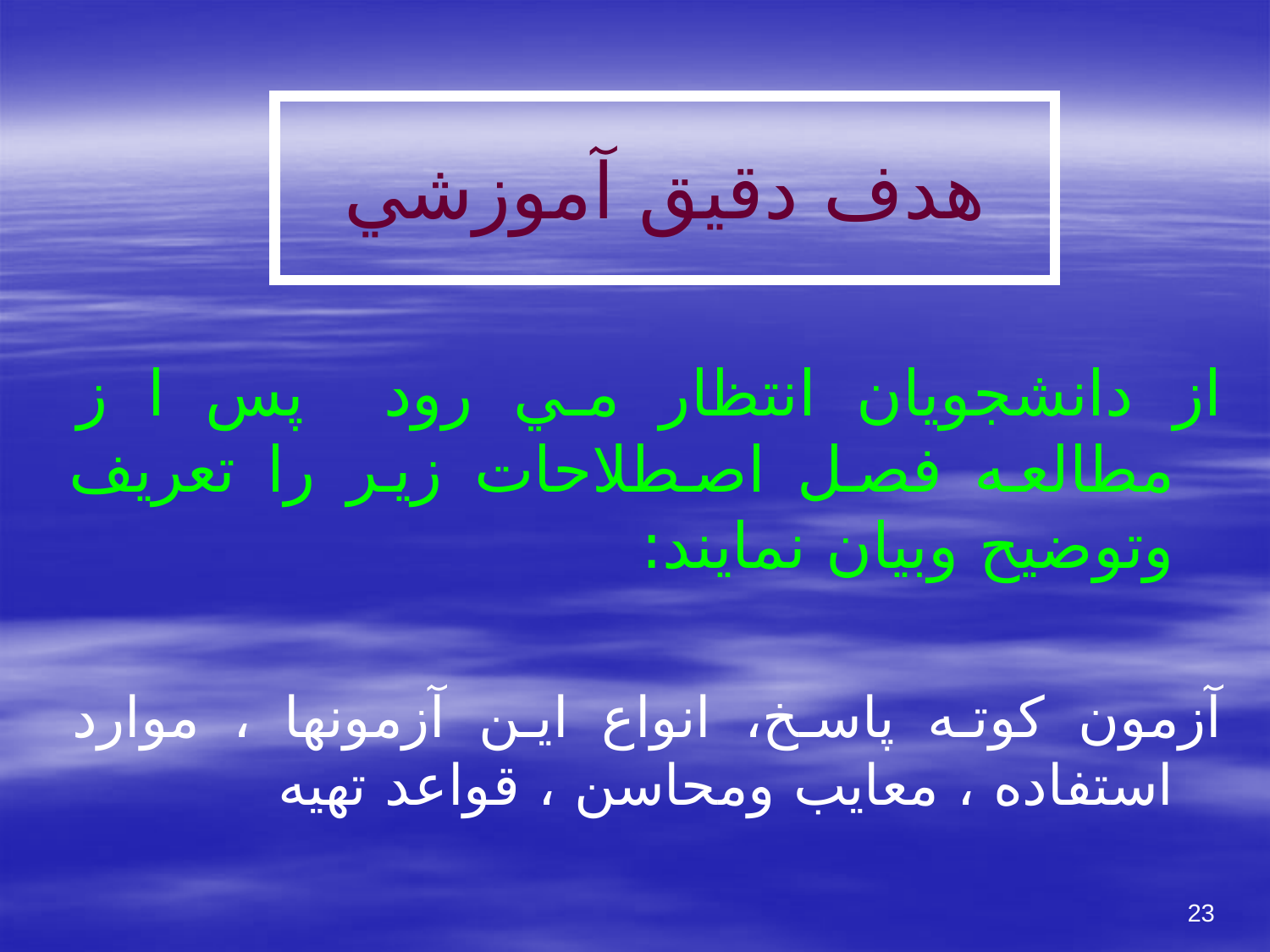

# هدف دقيق آموزشي
از دانشجويان انتظار مي رود  پس ا ز مطالعه فصل اصطلاحات زير را تعريف وتوضيح وبيان نمايند:

آزمون كوته پاسخ، انواع اين آزمونها ، موارد استفاده ، معايب ومحاسن ، قواعد تهيه
23